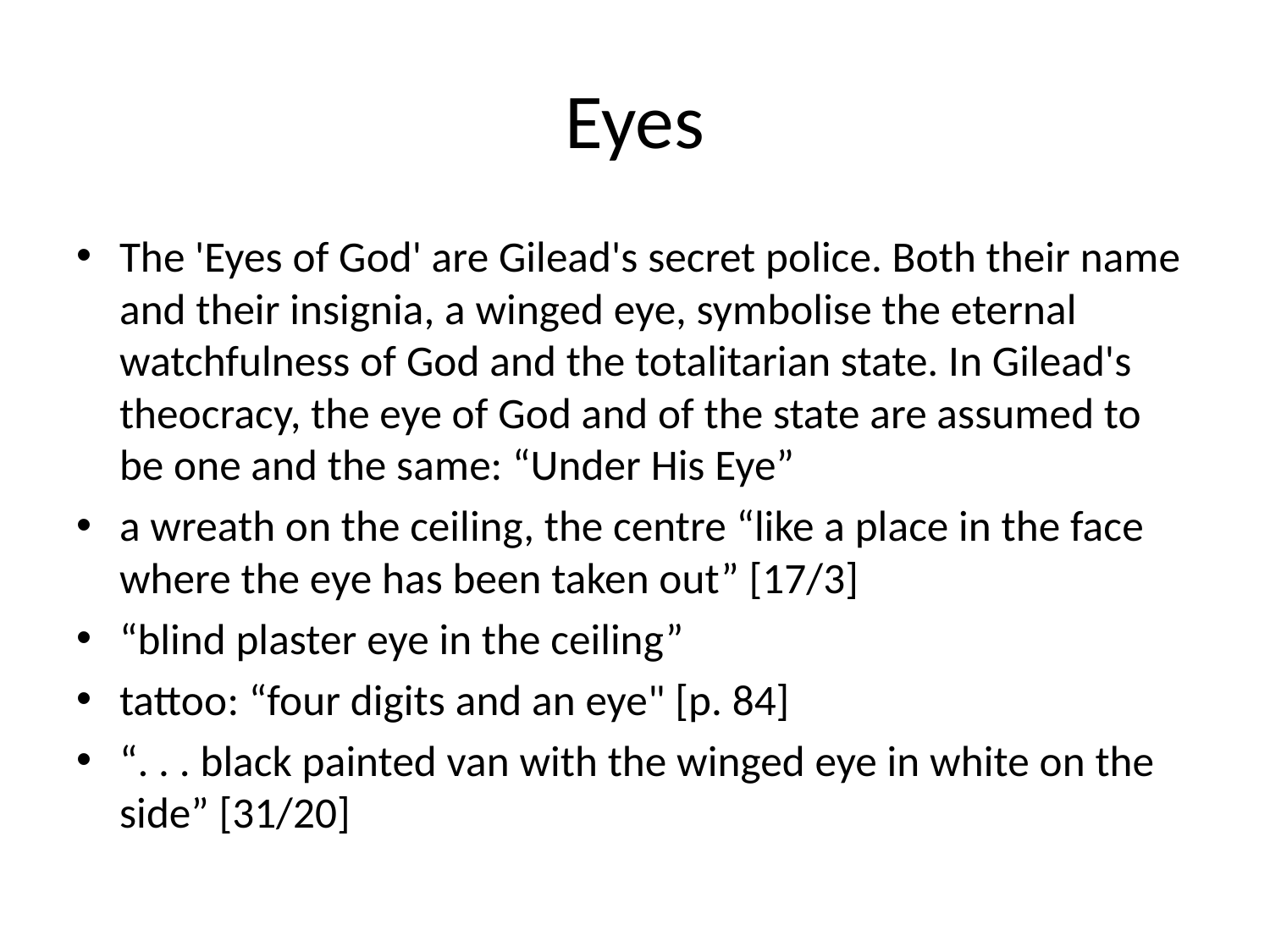

# Eyes
The 'Eyes of God' are Gilead's secret police. Both their name and their insignia, a winged eye, symbolise the eternal watchfulness of God and the totalitarian state. In Gilead's theocracy, the eye of God and of the state are assumed to be one and the same: “Under His Eye”
a wreath on the ceiling, the centre “like a place in the face where the eye has been taken out” [17/3]
“blind plaster eye in the ceiling”
tattoo: “four digits and an eye" [p. 84]
“. . . black painted van with the winged eye in white on the side” [31/20]